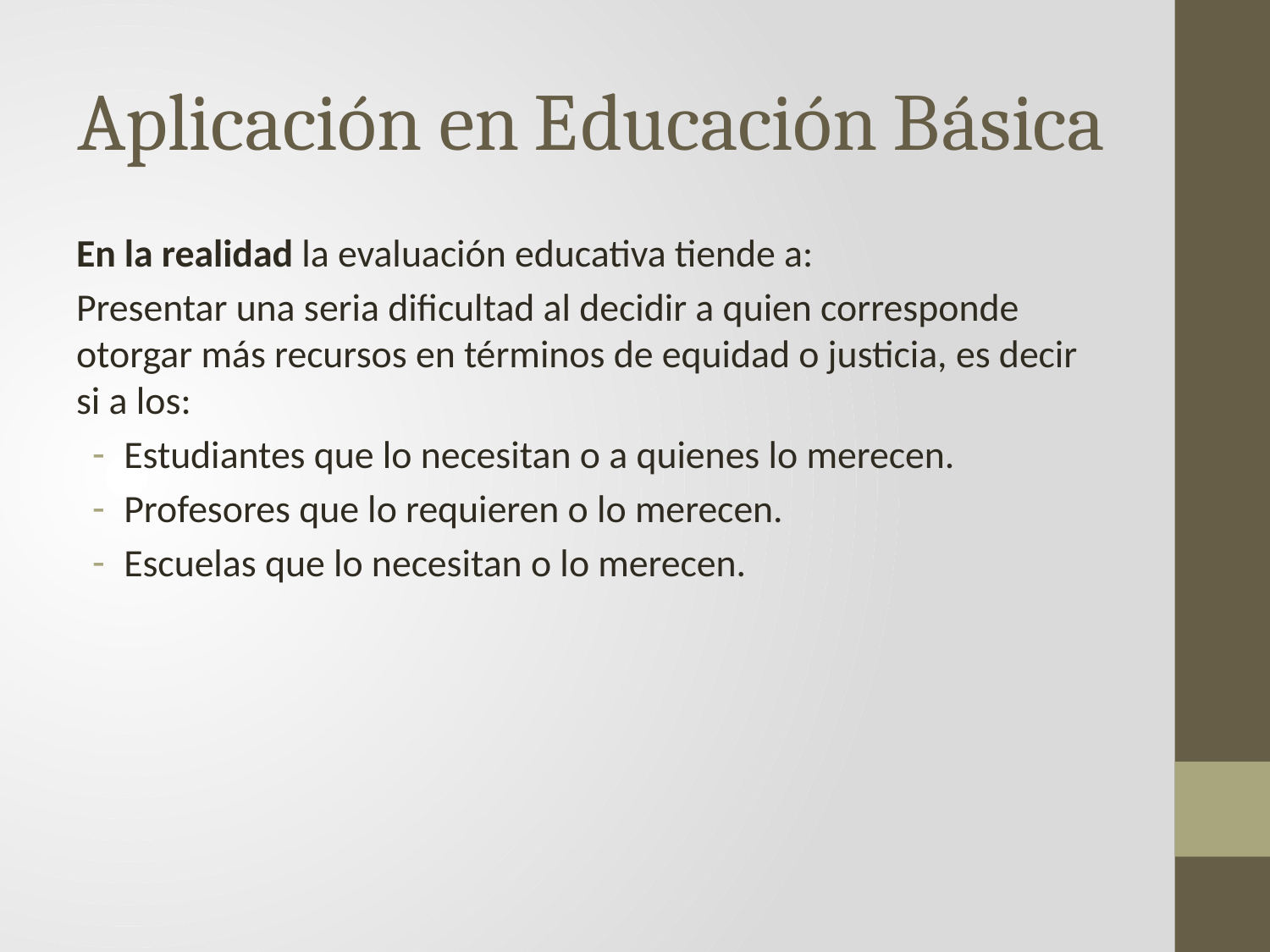

# Aplicación en Educación Básica
En la realidad la evaluación educativa tiende a:
Presentar una seria dificultad al decidir a quien corresponde otorgar más recursos en términos de equidad o justicia, es decir si a los:
Estudiantes que lo necesitan o a quienes lo merecen.
Profesores que lo requieren o lo merecen.
Escuelas que lo necesitan o lo merecen.